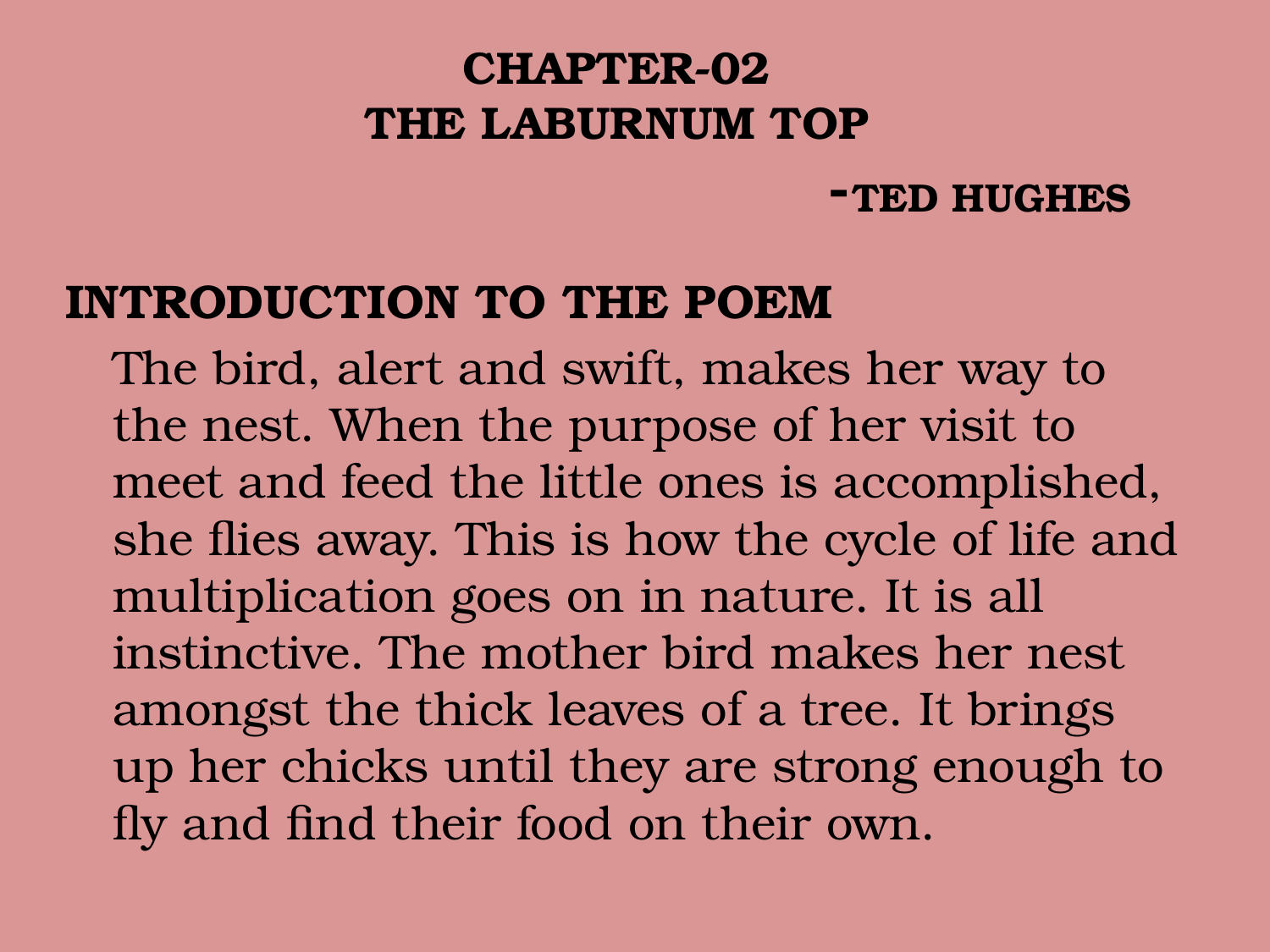

# CHAPTER-02 THE LABURNUM TOP -TED HUGHES
INTRODUCTION TO THE POEM
	The bird, alert and swift, makes her way to the nest. When the purpose of her visit to meet and feed the little ones is accomplished, she flies away. This is how the cycle of life and multiplication goes on in nature. It is all instinctive. The mother bird makes her nest amongst the thick leaves of a tree. It brings up her chicks until they are strong enough to fly and find their food on their own.